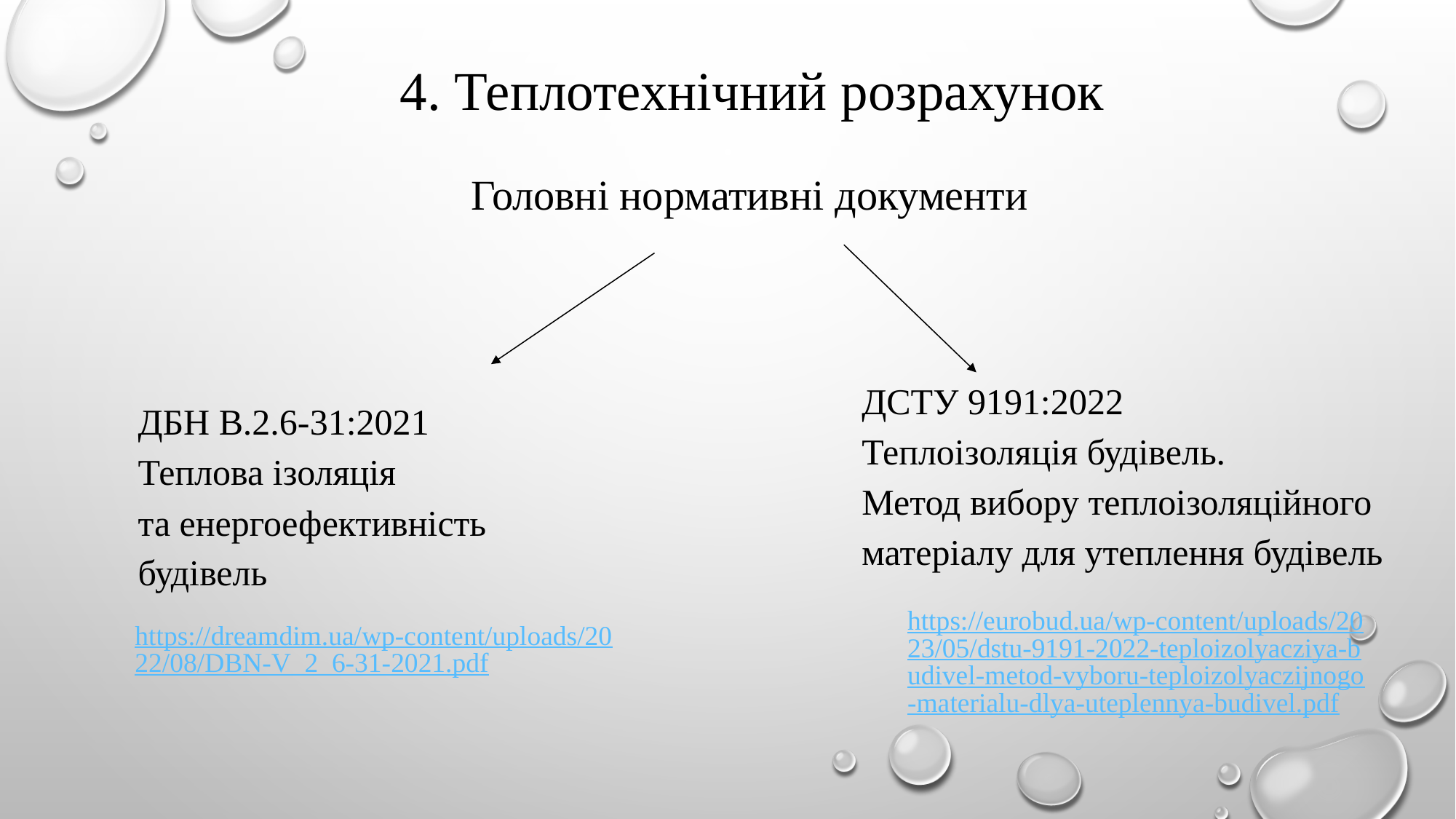

4. Теплотехнічний розрахунок
Головні нормативні документи
ДСТУ 9191:2022
Теплоізоляція будівель.
Метод вибору теплоізоляційного
матеріалу для утеплення будівель
ДБН В.2.6-31:2021
Теплова ізоляція
та енергоефективність
будівель
https://eurobud.ua/wp-content/uploads/2023/05/dstu-9191-2022-teploizolyacziya-budivel-metod-vyboru-teploizolyaczijnogo-materialu-dlya-uteplennya-budivel.pdf

https://dreamdim.ua/wp-content/uploads/2022/08/DBN-V_2_6-31-2021.pdf